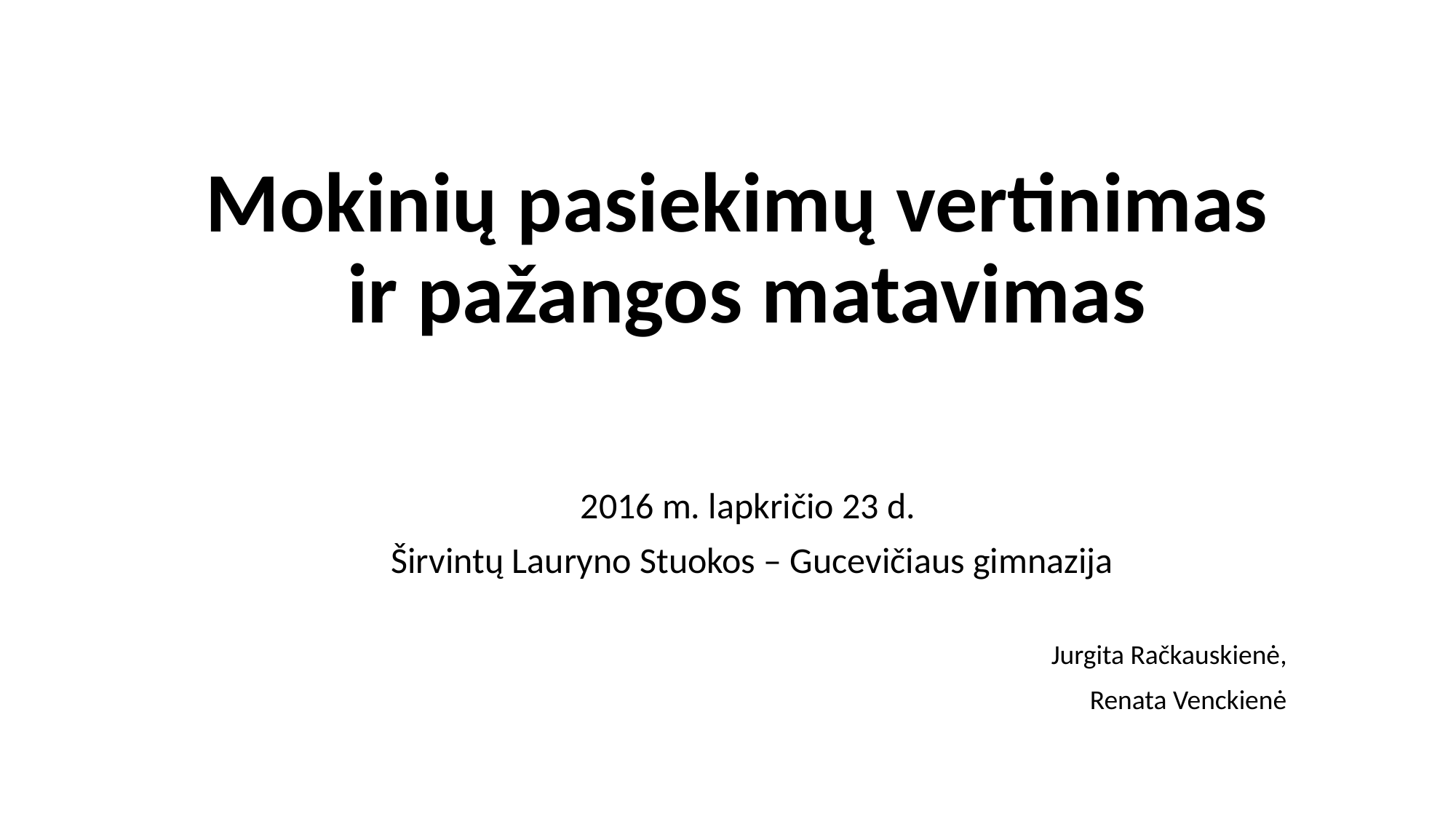

# Mokinių pasiekimų vertinimas ir pažangos matavimas
2016 m. lapkričio 23 d.
Širvintų Lauryno Stuokos – Gucevičiaus gimnazija

Jurgita Račkauskienė,
Renata Venckienė